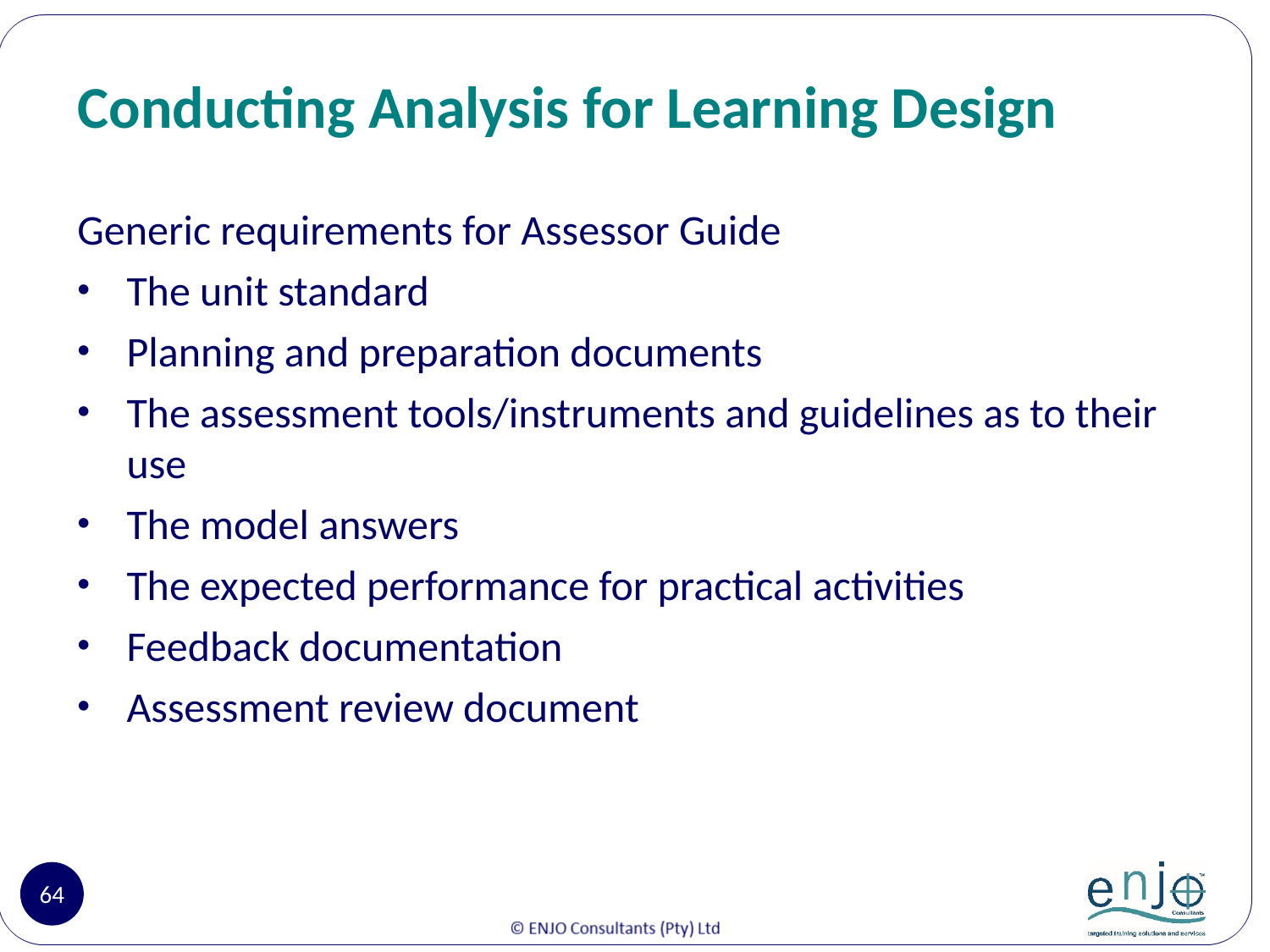

# Conducting Analysis for Learning Design
Generic requirements for Assessor Guide
The unit standard
Planning and preparation documents
The assessment tools/instruments and guidelines as to their use
The model answers
The expected performance for practical activities
Feedback documentation
Assessment review document

64